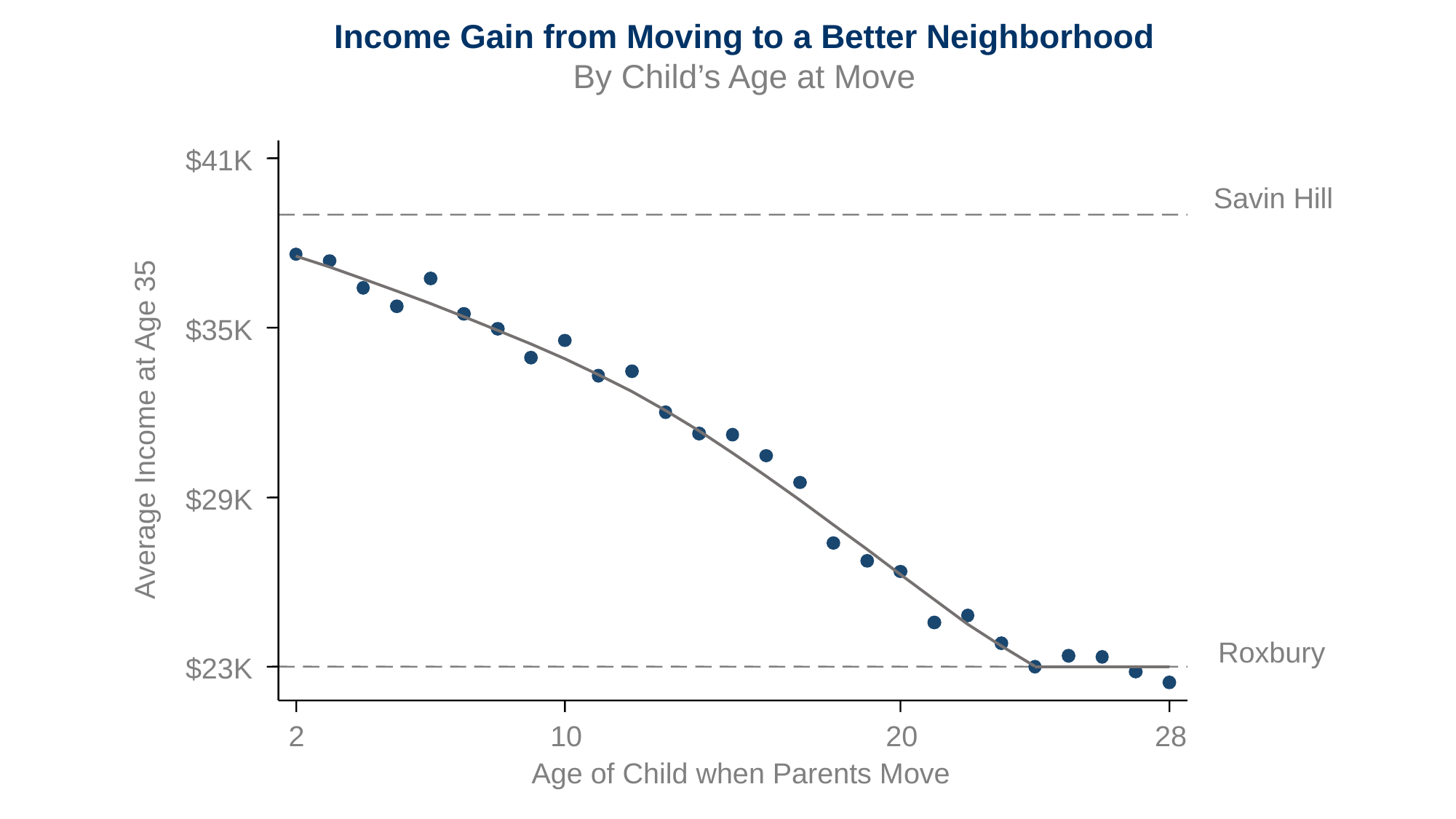

Income Gain from Moving to a Better Neighborhood
By Child’s Age at Move

$41K

Average Income at Age 35

2
10
20
28
Age of Child when Parents Move
Savin Hill
$35K
$29K
Roxbury
$23K